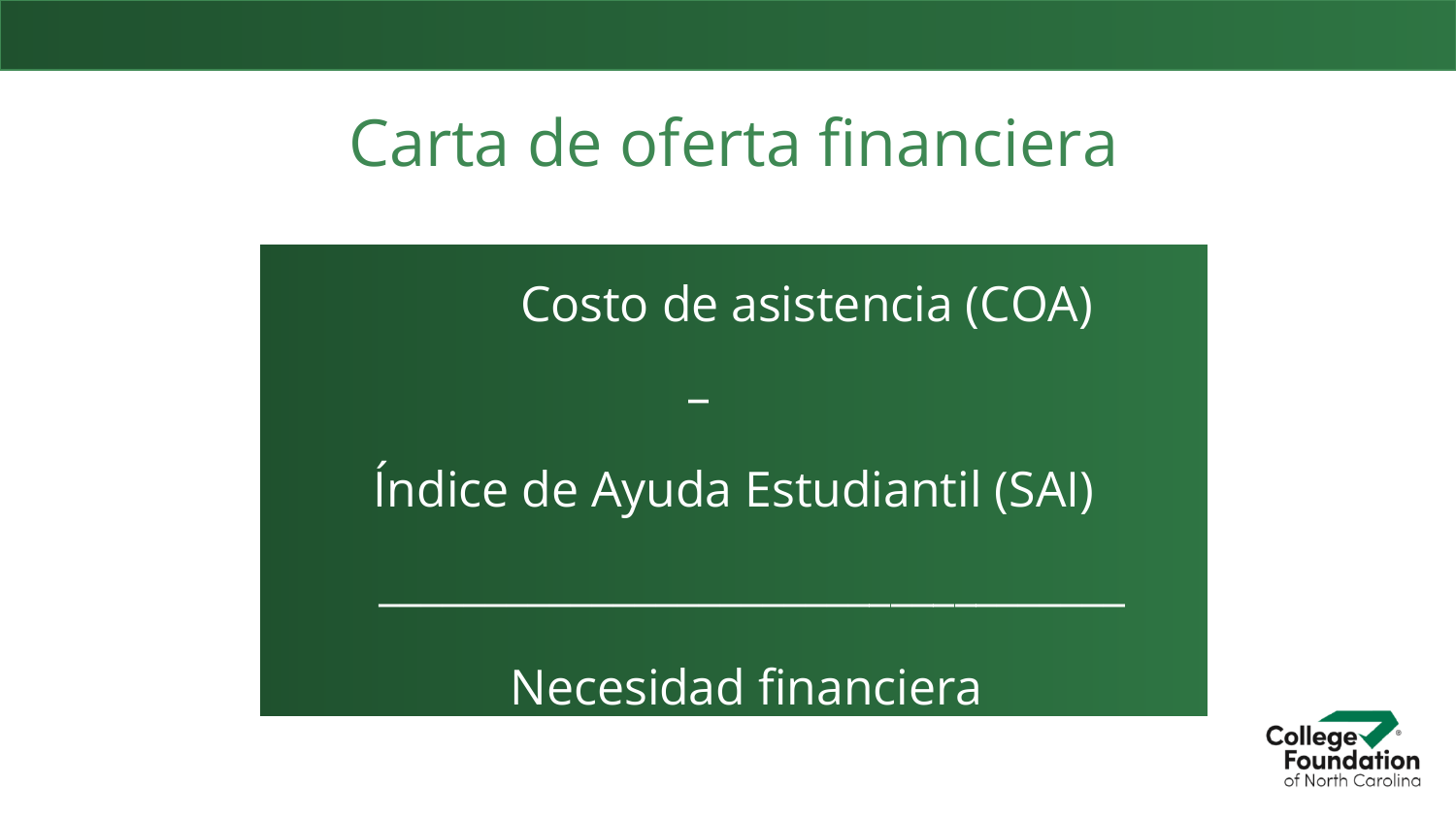

Carta de oferta financiera
| Costo de asistencia (COA) – Índice de Ayuda Estudiantil (SAI) \_\_\_\_\_\_\_\_\_\_\_\_\_\_\_\_\_\_\_\_\_\_\_\_\_\_\_\_\_\_\_\_\_\_\_ Necesidad financiera |
| --- |